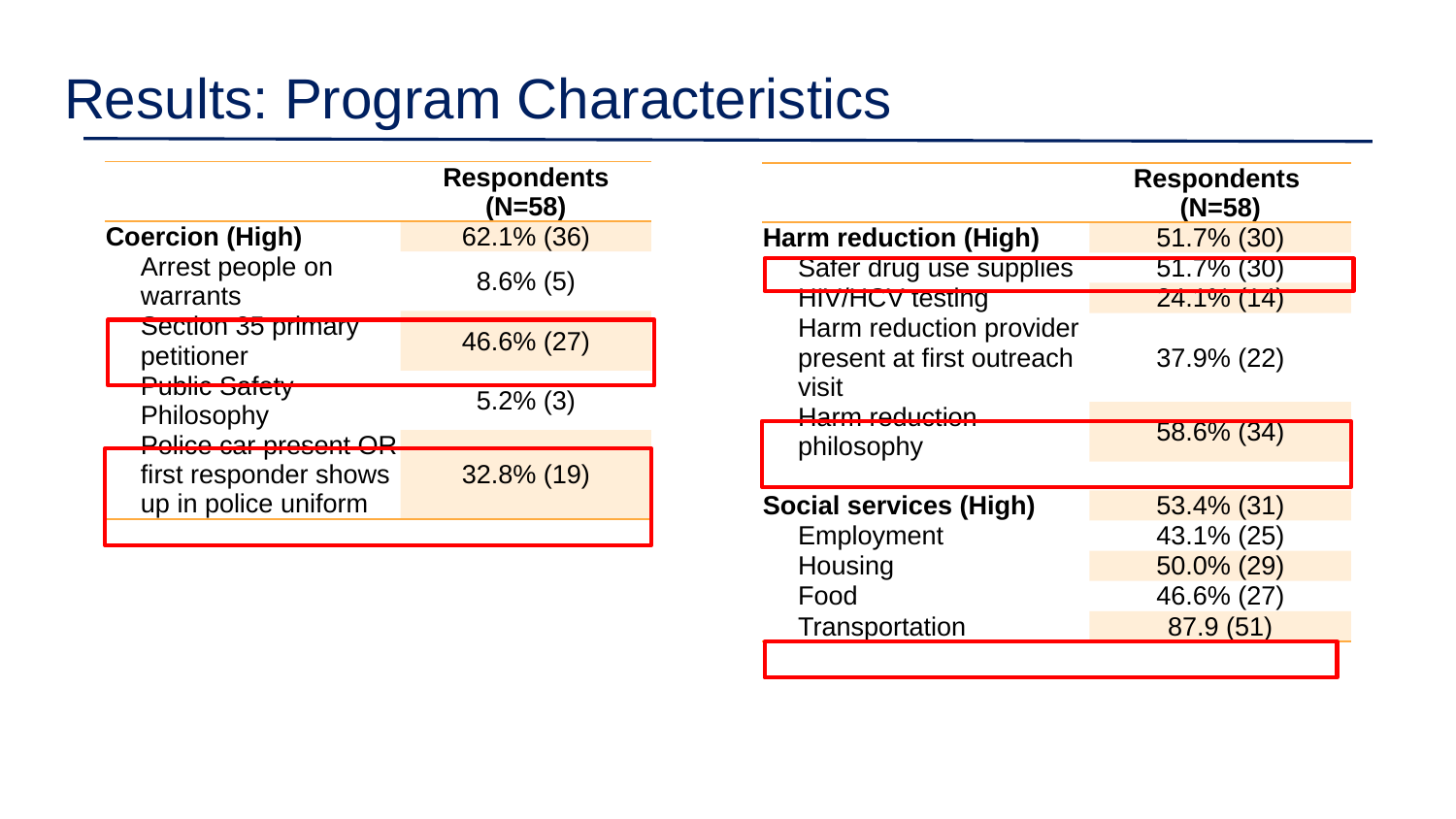

# Results: Program Characteristics
|  | Respondents (N=58) |
| --- | --- |
| Coercion (High) | 62.1% (36) |
| Arrest people on warrants | 8.6% (5) |
| Section 35 primary petitioner | 46.6% (27) |
| Public Safety Philosophy | 5.2% (3) |
| Police car present OR first responder shows up in police uniform | 32.8% (19) |
|  | Respondents (N=58) |
| --- | --- |
| Harm reduction (High) | 51.7% (30) |
| Safer drug use supplies | 51.7% (30) |
| HIV/HCV testing | 24.1% (14) |
| Harm reduction provider present at first outreach visit | 37.9% (22) |
| Harm reduction philosophy | 58.6% (34) |
|  |  |
| Social services (High) | 53.4% (31) |
| Employment | 43.1% (25) |
| Housing | 50.0% (29) |
| Food | 46.6% (27) |
| Transportation | 87.9 (51) |